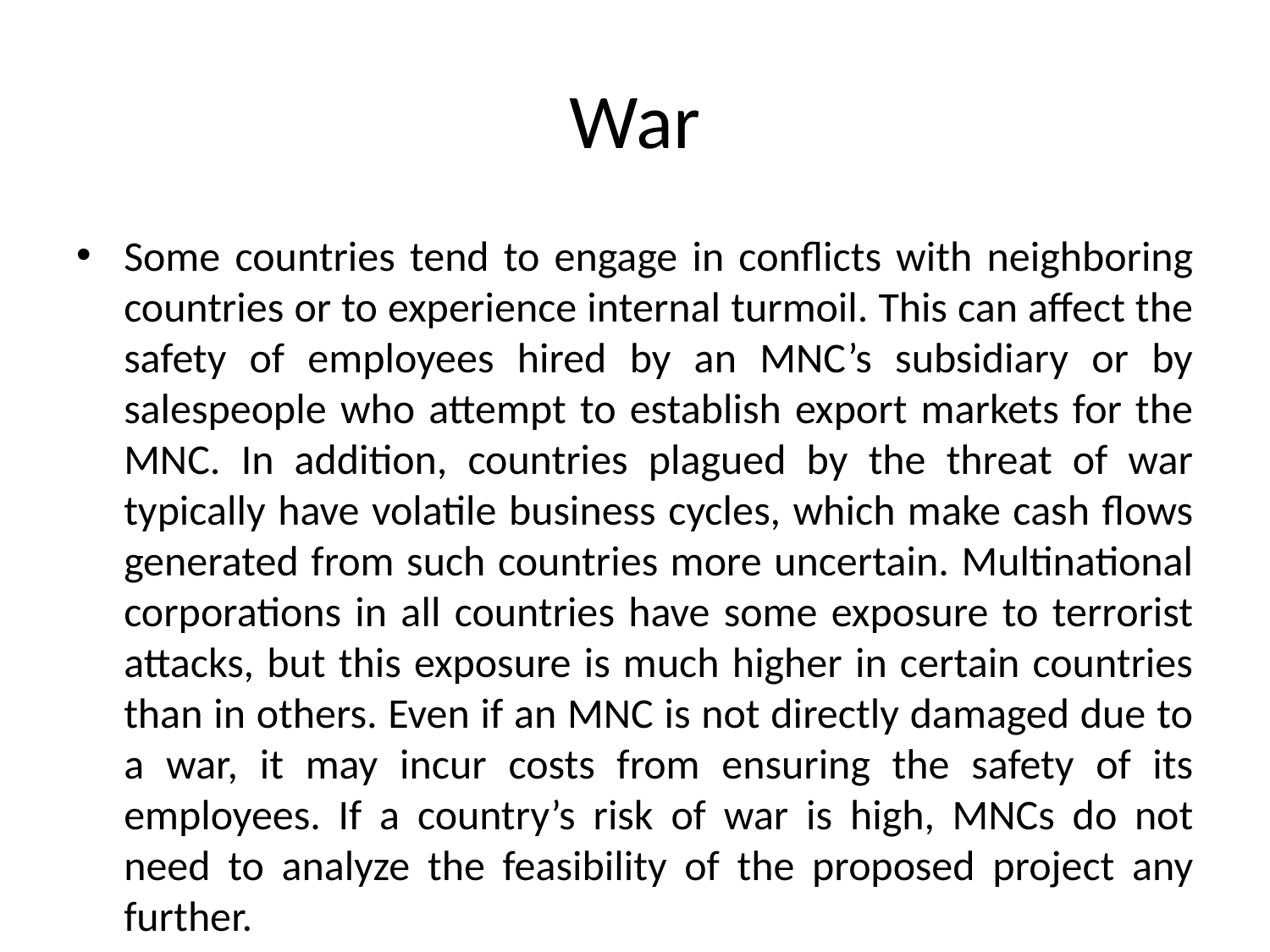

# War
Some countries tend to engage in conflicts with neighboring countries or to experience internal turmoil. This can affect the safety of employees hired by an MNC’s subsidiary or by salespeople who attempt to establish export markets for the MNC. In addition, countries plagued by the threat of war typically have volatile business cycles, which make cash flows generated from such countries more uncertain. Multinational corporations in all countries have some exposure to terrorist attacks, but this exposure is much higher in certain countries than in others. Even if an MNC is not directly damaged due to a war, it may incur costs from ensuring the safety of its employees. If a country’s risk of war is high, MNCs do not need to analyze the feasibility of the proposed project any further.